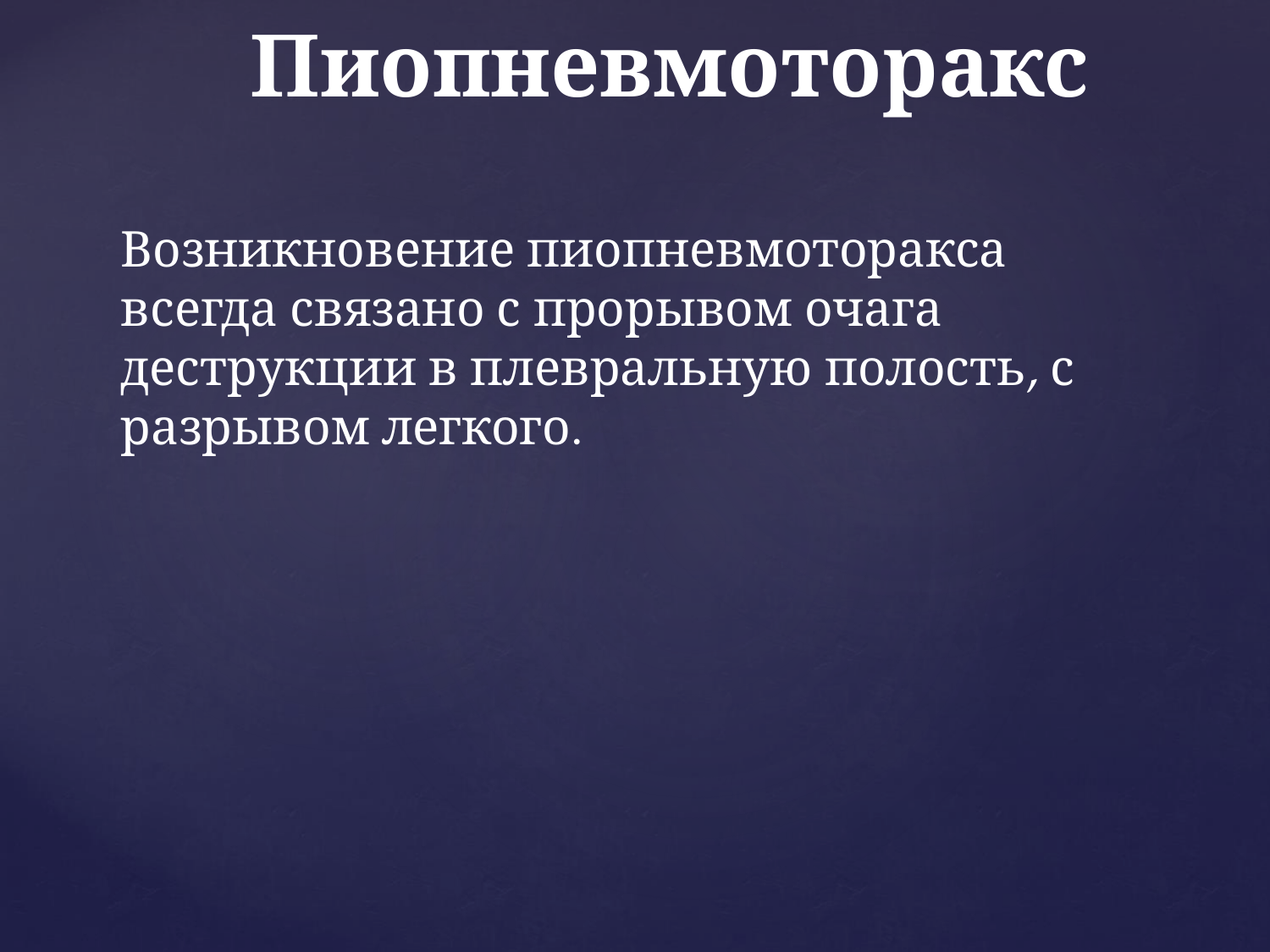

# Пиопневмоторакс Возникновение пиопневмоторакса всегда связано с прорывом очага деструкции в плевральную полость, с разрывом легкого.